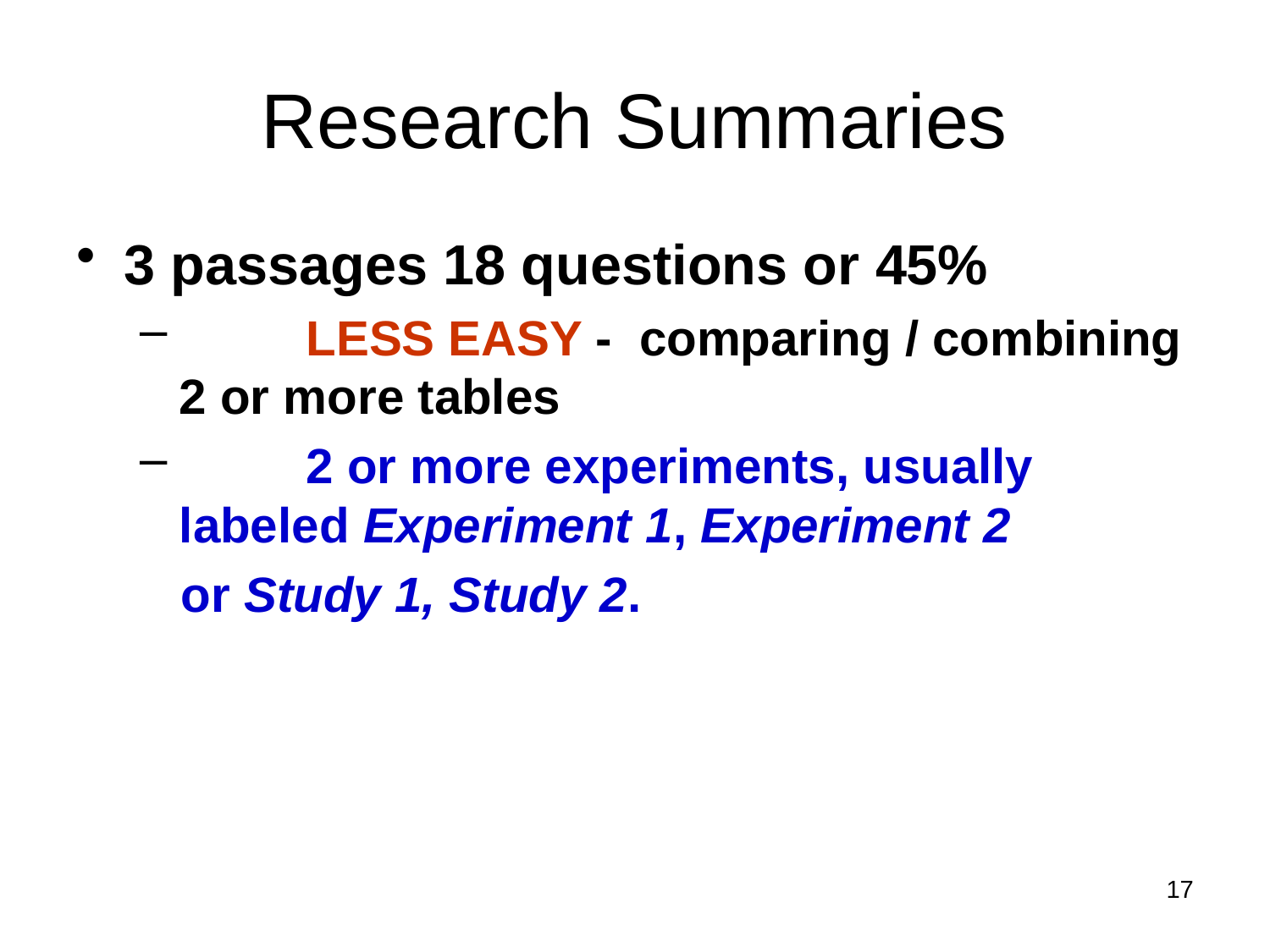

# Research Summaries
3 passages 18 questions or 45%
	LESS EASY -  comparing / combining 2 or more tables
	2 or more experiments, usually labeled Experiment 1, Experiment 2
   or Study 1, Study 2.

17